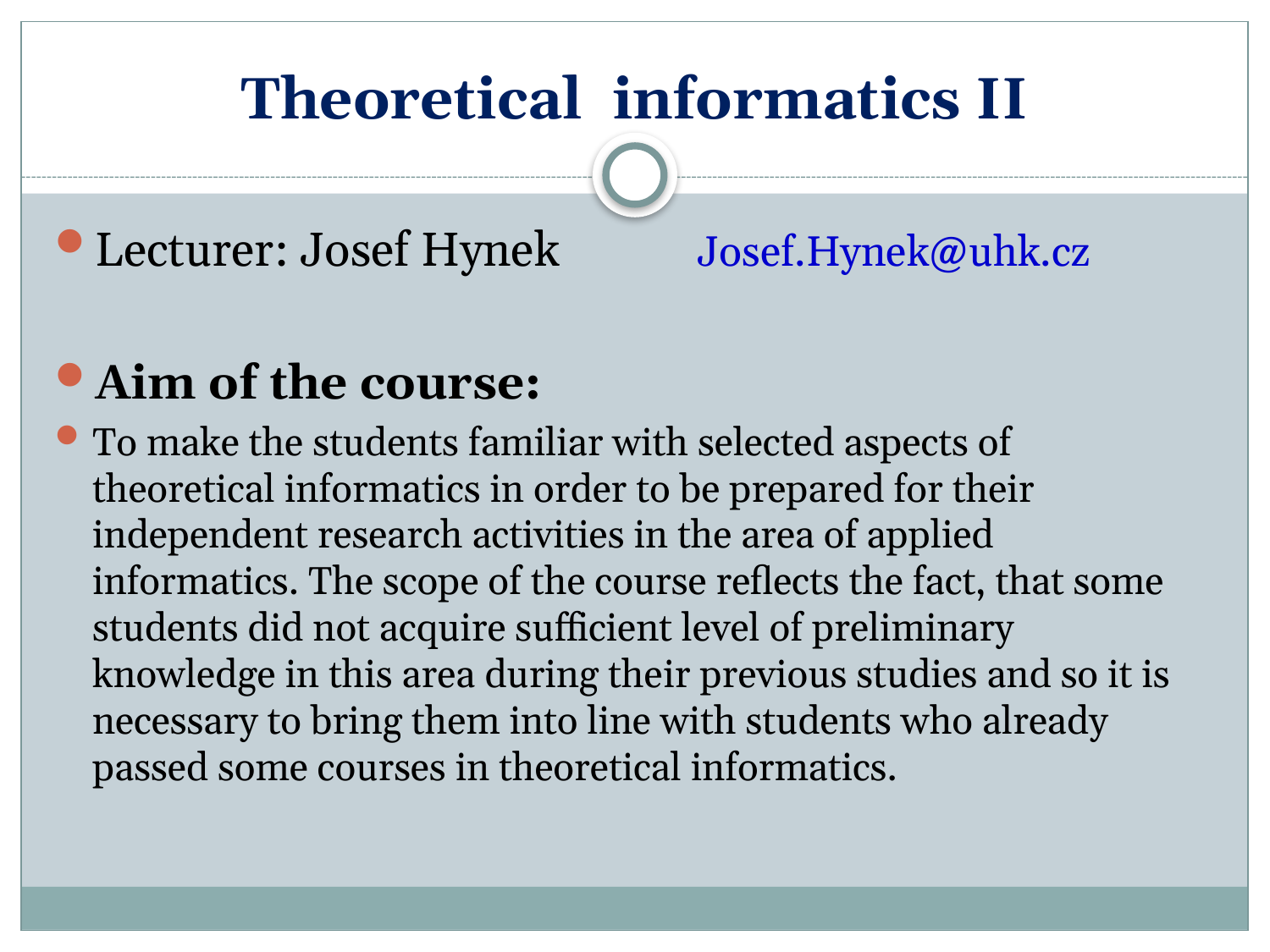

# Theoretical  informatics II
Lecturer: Josef Hynek             Josef.Hynek@uhk.cz

Aim of the course:
To make the students familiar with selected aspects of theoretical informatics in order to be prepared for their independent research activities in the area of applied informatics. The scope of the course reflects the fact, that some students did not acquire sufficient level of preliminary knowledge in this area during their previous studies and so it is necessary to bring them into line with students who already passed some courses in theoretical informatics.